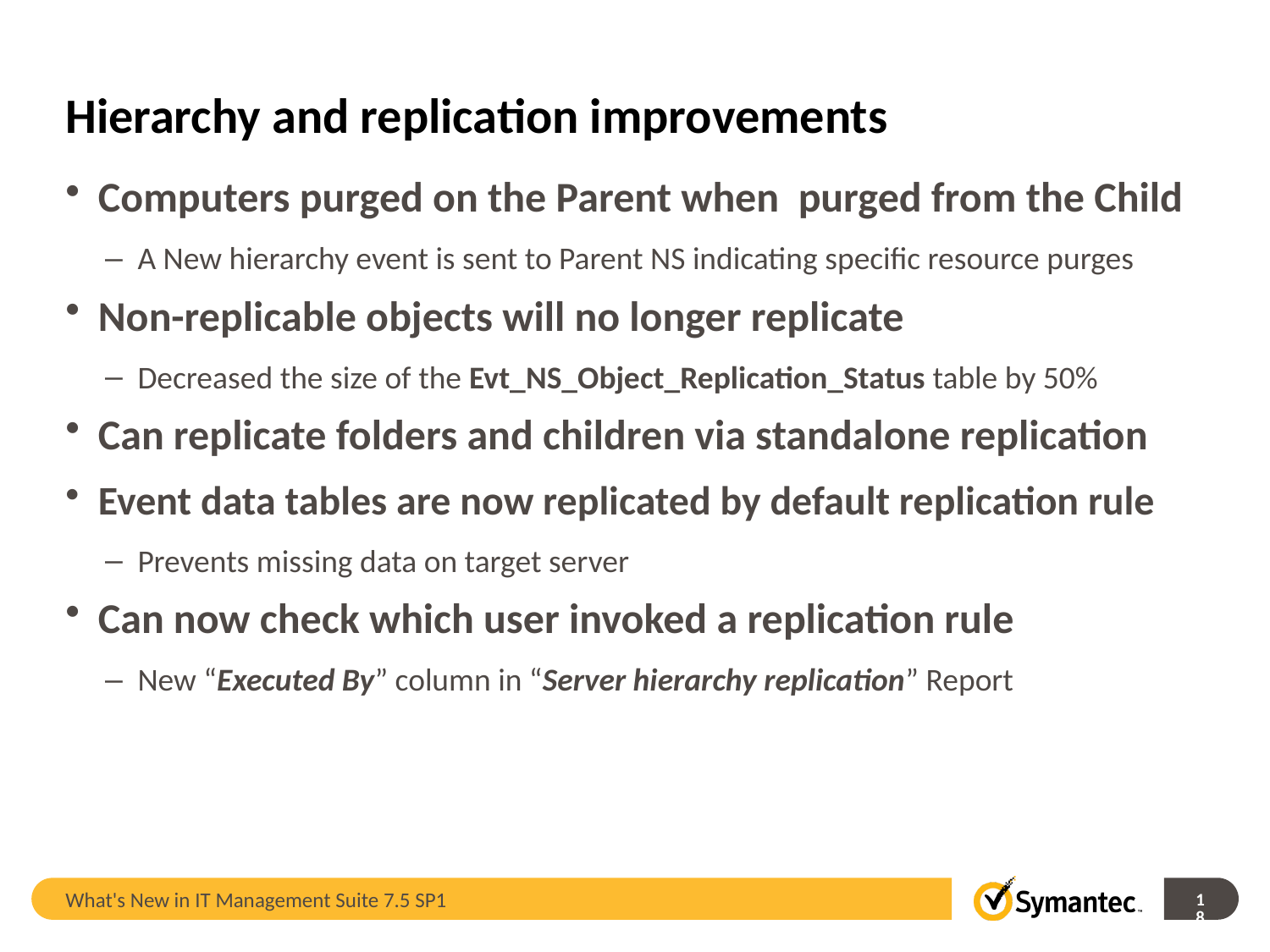

# Hierarchy and replication improvements
Computers purged on the Parent when  purged from the Child
A New hierarchy event is sent to Parent NS indicating specific resource purges
Non-replicable objects will no longer replicate
Decreased the size of the Evt_NS_Object_Replication_Status table by 50%
Can replicate folders and children via standalone replication
Event data tables are now replicated by default replication rule
Prevents missing data on target server
Can now check which user invoked a replication rule
New “Executed By” column in “Server hierarchy replication” Report

What's New in IT Management Suite 7.5 SP1
18